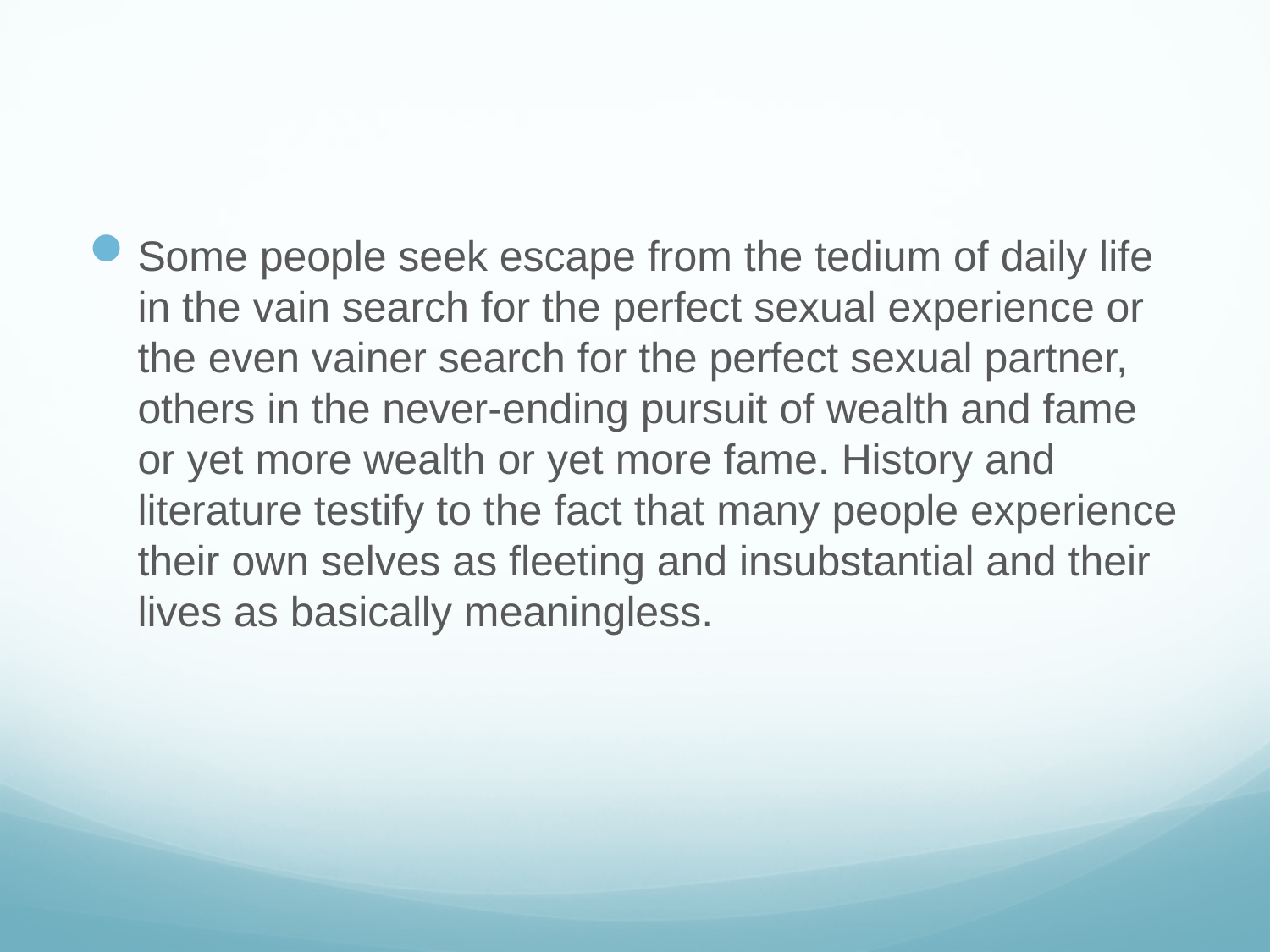

#
Some people seek escape from the tedium of daily life in the vain search for the perfect sexual experience or the even vainer search for the perfect sexual partner, others in the never-ending pursuit of wealth and fame or yet more wealth or yet more fame. History and literature testify to the fact that many people experience their own selves as fleeting and insubstantial and their lives as basically meaningless.